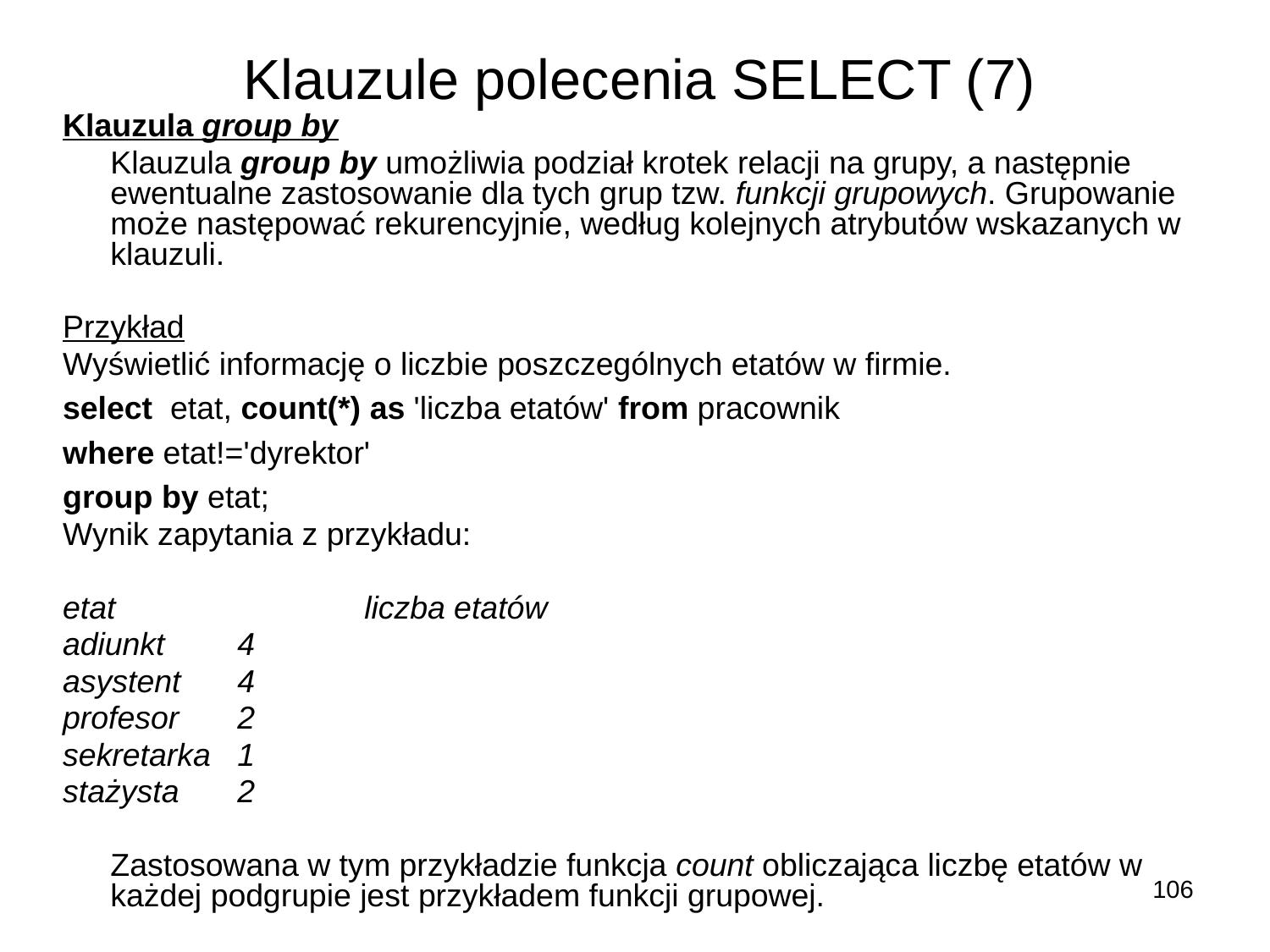

# Klauzule polecenia SELECT (7)
Klauzula group by
	Klauzula group by umożliwia podział krotek relacji na grupy, a następnie ewentualne zastosowanie dla tych grup tzw. funkcji grupowych. Grupowanie może następować rekurencyjnie, według kolejnych atrybutów wskazanych w klauzuli.

Przykład
Wyświetlić informację o liczbie poszczególnych etatów w firmie.
select  etat, count(*) as 'liczba etatów' from pracownik
where etat!='dyrektor'
group by etat;
Wynik zapytania z przykładu:

etat		liczba etatów
adiunkt	4
asystent	4
profesor	2
sekretarka	1
stażysta	2

	Zastosowana w tym przykładzie funkcja count obliczająca liczbę etatów w każdej podgrupie jest przykładem funkcji grupowej.
106